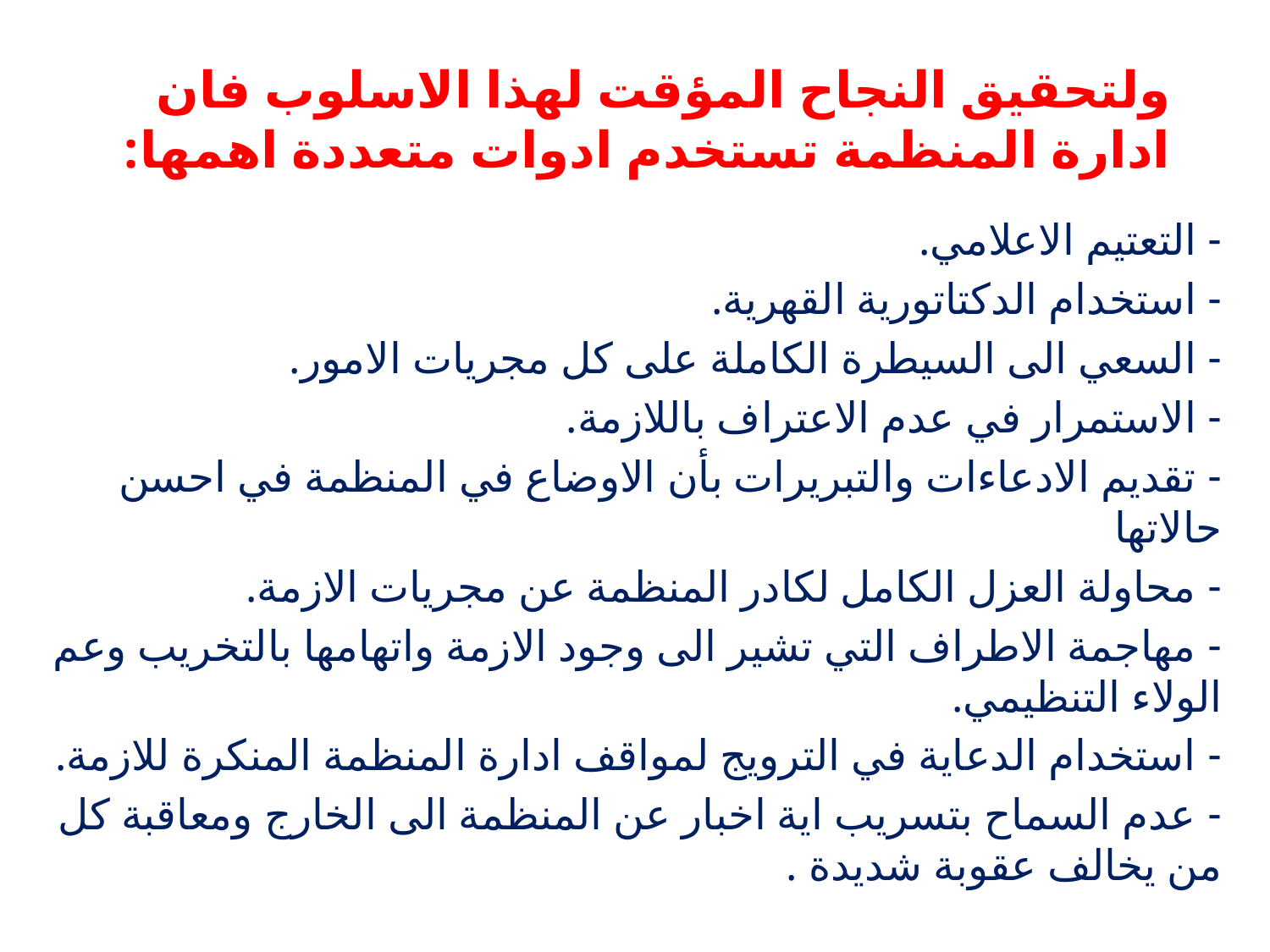

# ولتحقيق النجاح المؤقت لهذا الاسلوب فان ادارة المنظمة تستخدم ادوات متعددة اهمها:
- التعتيم الاعلامي.
- استخدام الدكتاتورية القهرية.
- السعي الى السيطرة الكاملة على كل مجريات الامور.
- الاستمرار في عدم الاعتراف باللازمة.
- تقديم الادعاءات والتبريرات بأن الاوضاع في المنظمة في احسن حالاتها
- محاولة العزل الكامل لكادر المنظمة عن مجريات الازمة.
- مهاجمة الاطراف التي تشير الى وجود الازمة واتهامها بالتخريب وعم الولاء التنظيمي.
- استخدام الدعاية في الترويج لمواقف ادارة المنظمة المنكرة للازمة.
- عدم السماح بتسريب اية اخبار عن المنظمة الى الخارج ومعاقبة كل من يخالف عقوبة شديدة .